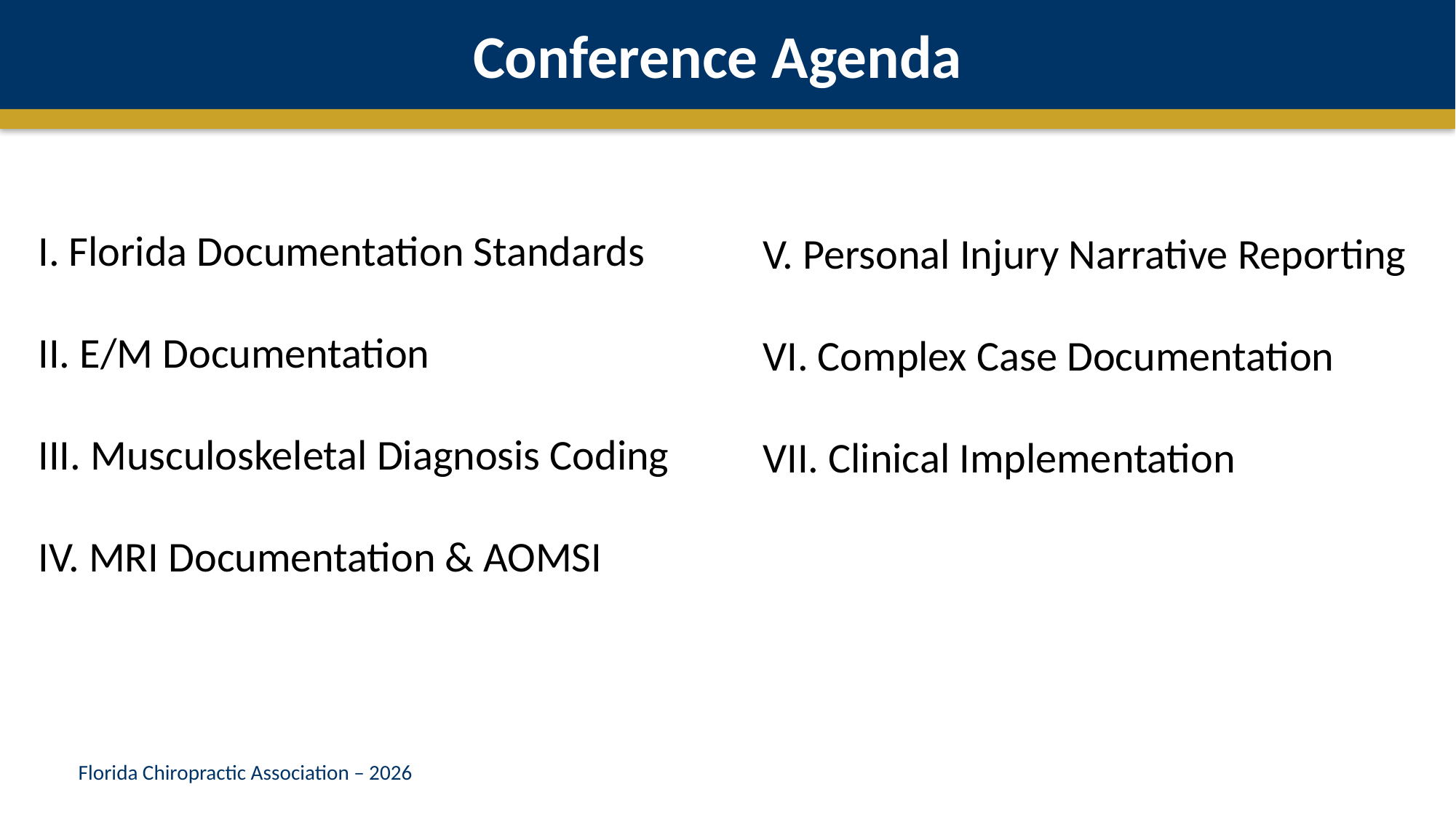

Conference Agenda

I. Florida Documentation Standards

II. E/M Documentation

III. Musculoskeletal Diagnosis Coding

IV. MRI Documentation & AOMSI

V. Personal Injury Narrative Reporting

VI. Complex Case Documentation

VII. Clinical Implementation

Florida Chiropractic Association – 2026